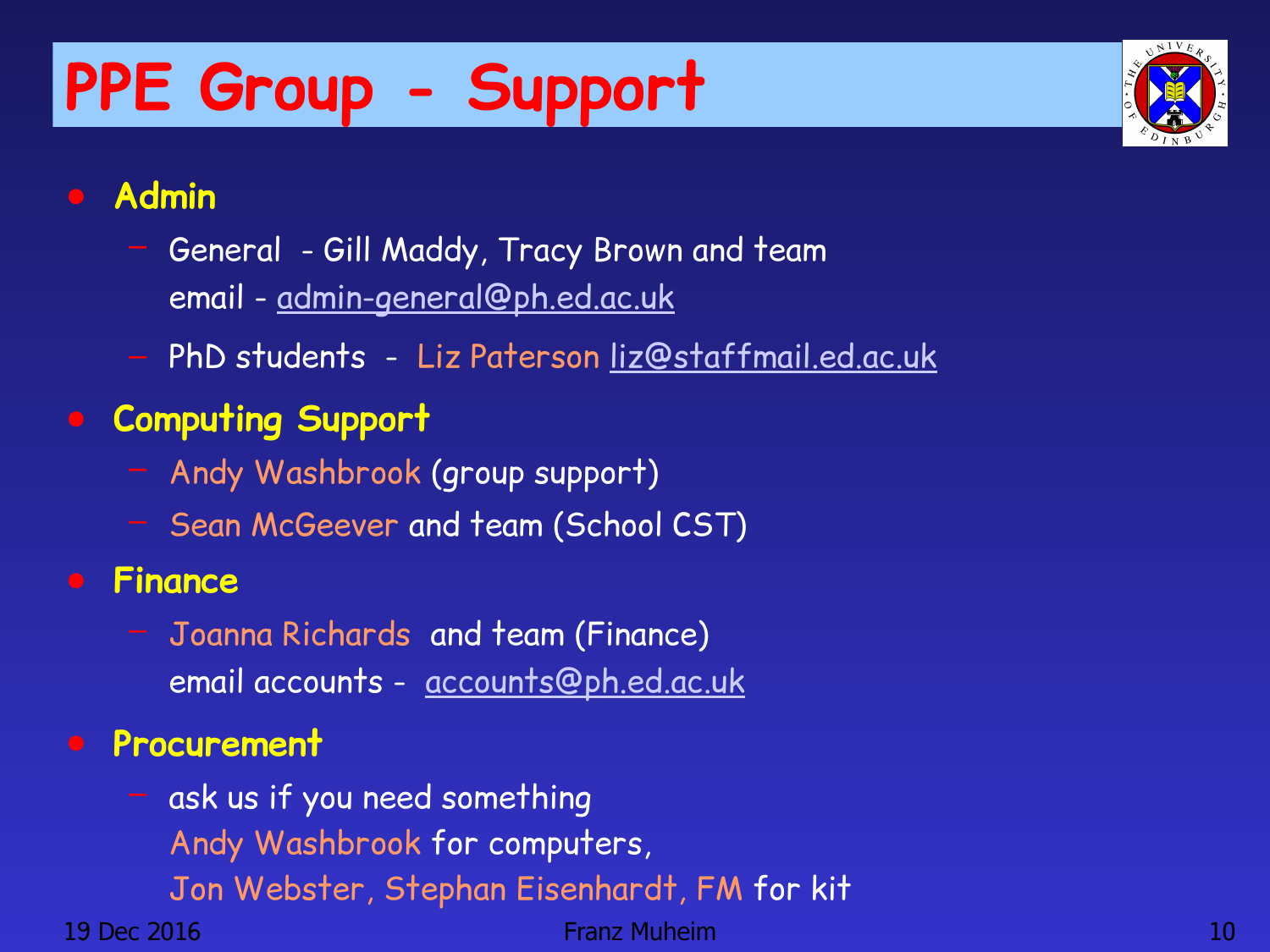

# PPE Group - Support
Admin
General  - Gill Maddy, Tracy Brown and team
email - admin-general@ph.ed.ac.uk
PhD students  -  Liz Paterson liz@staffmail.ed.ac.uk
Computing Support
Andy Washbrook (group support)
Sean McGeever and team (School CST)
Finance
Joanna Richards  and team (Finance)
email accounts -  accounts@ph.ed.ac.uk
Procurement
ask us if you need something
Andy Washbrook for computers,
Jon Webster, Stephan Eisenhardt, FM for kit

19 Dec 2016
Franz Muheim
10